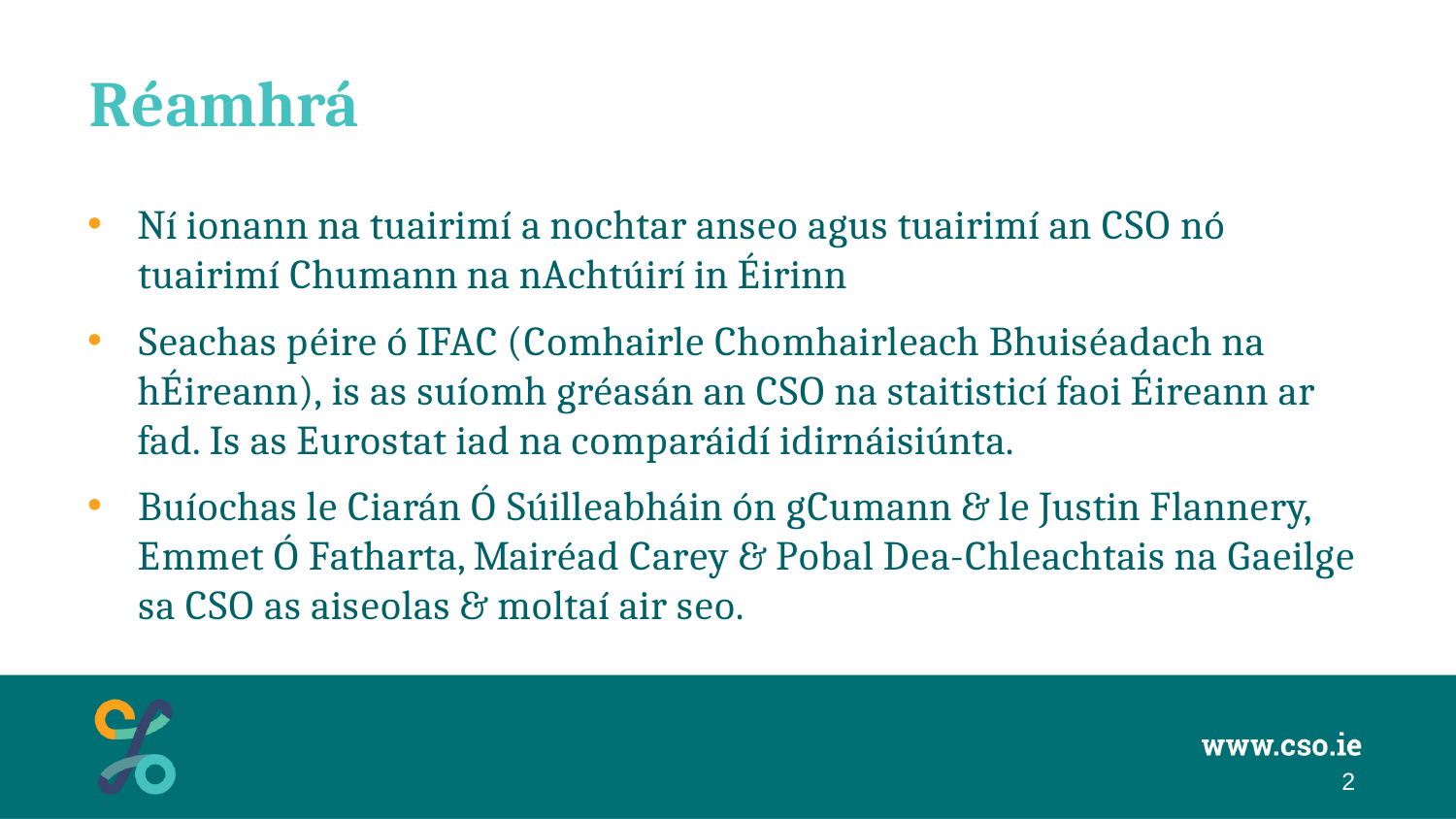

# Réamhrá
Ní ionann na tuairimí a nochtar anseo agus tuairimí an CSO nó tuairimí Chumann na nAchtúirí in Éirinn
Seachas péire ó IFAC (Comhairle Chomhairleach Bhuiséadach na hÉireann), is as suíomh gréasán an CSO na staitisticí faoi Éireann ar fad. Is as Eurostat iad na comparáidí idirnáisiúnta.
Buíochas le Ciarán Ó Súilleabháin ón gCumann & le Justin Flannery, Emmet Ó Fatharta, Mairéad Carey & Pobal Dea-Chleachtais na Gaeilge sa CSO as aiseolas & moltaí air seo.

2